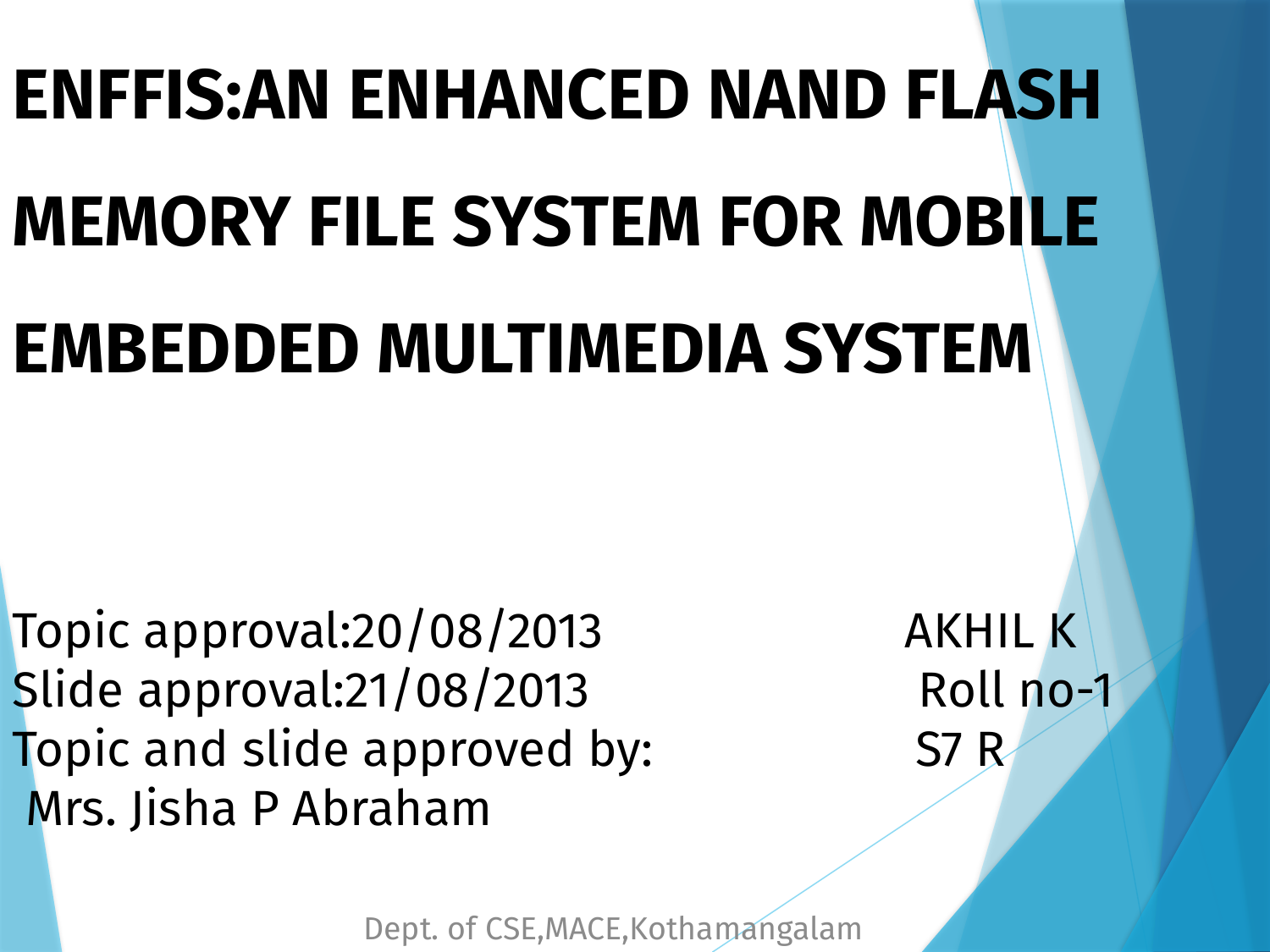

ENFFIS:AN ENHANCED NAND FLASH MEMORY FILE SYSTEM FOR MOBILE EMBEDDED MULTIMEDIA SYSTEM

Topic approval:20/08/2013                       AKHIL K
Slide approval:21/08/2013 		           Roll no-1
Topic and slide approved by:                    S7 R
 Mrs. Jisha P Abraham

Dept. of CSE,MACE,Kothamangalam